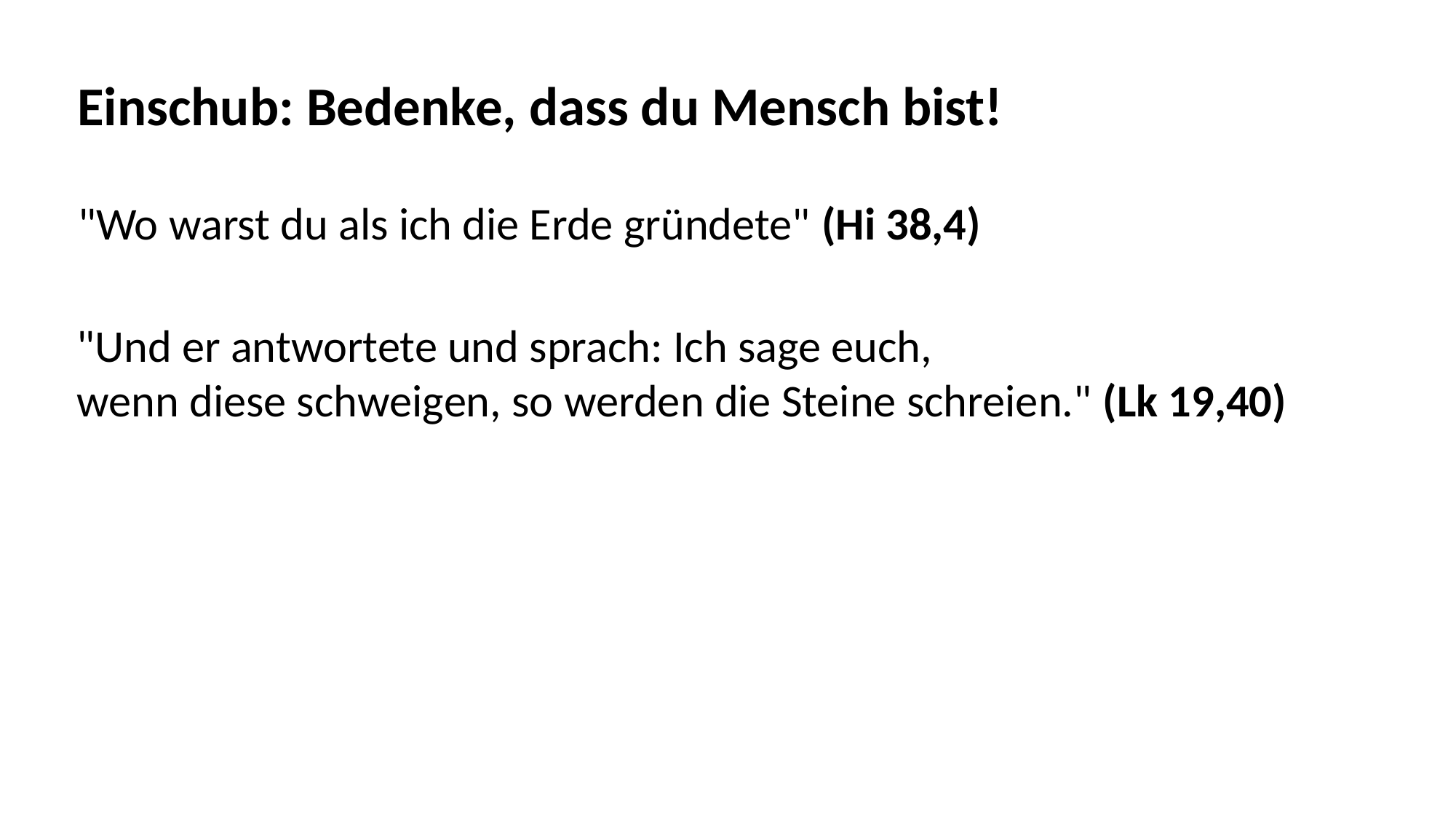

Einschub: Bedenke, dass du Mensch bist!
"Wo warst du als ich die Erde gründete" (Hi 38,4)
"Und er antwortete und sprach: Ich sage euch,
wenn diese schweigen, so werden die Steine schreien." (Lk 19,40)